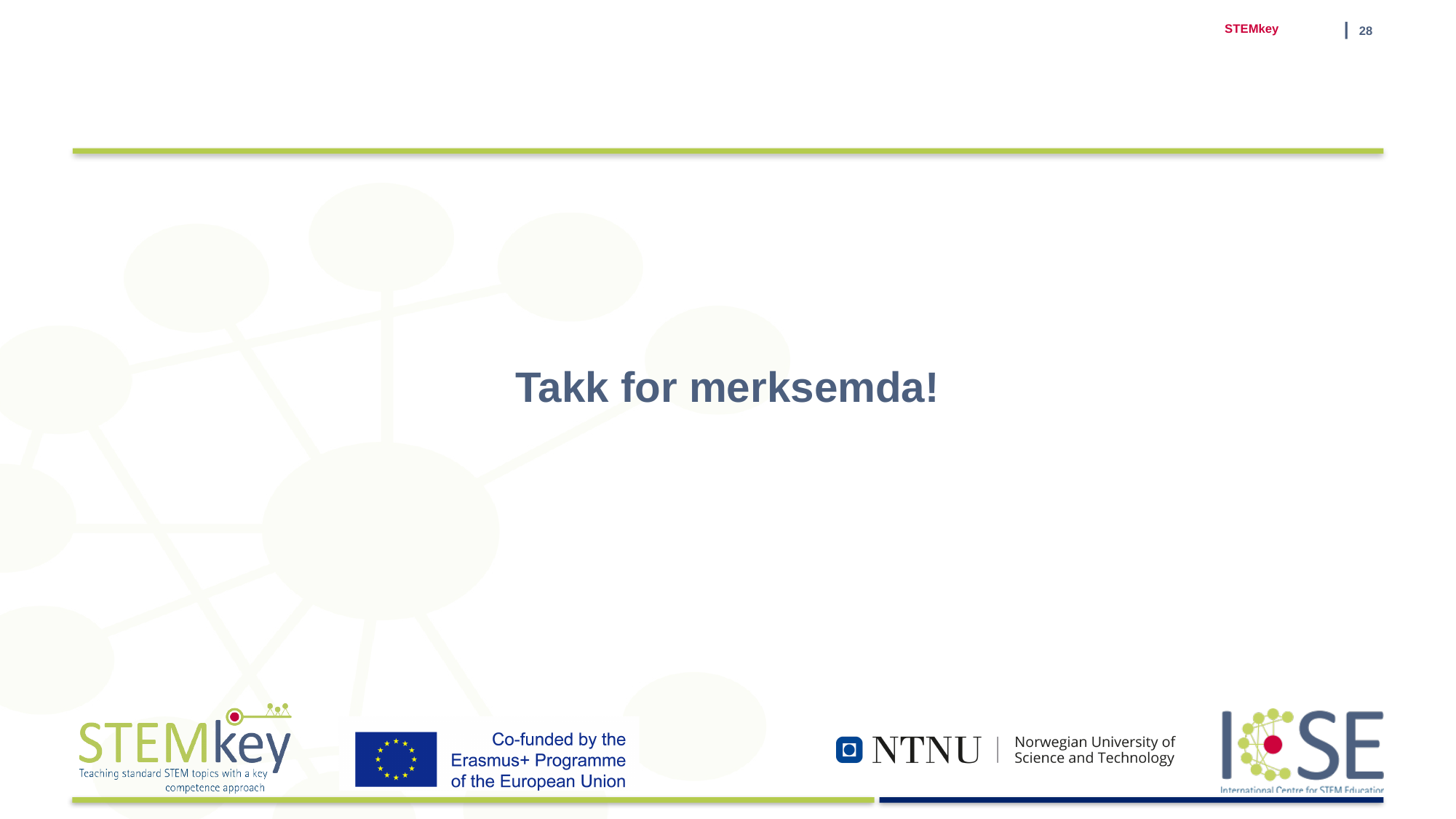

|  28
STEMkey
# Takk for merksemda!